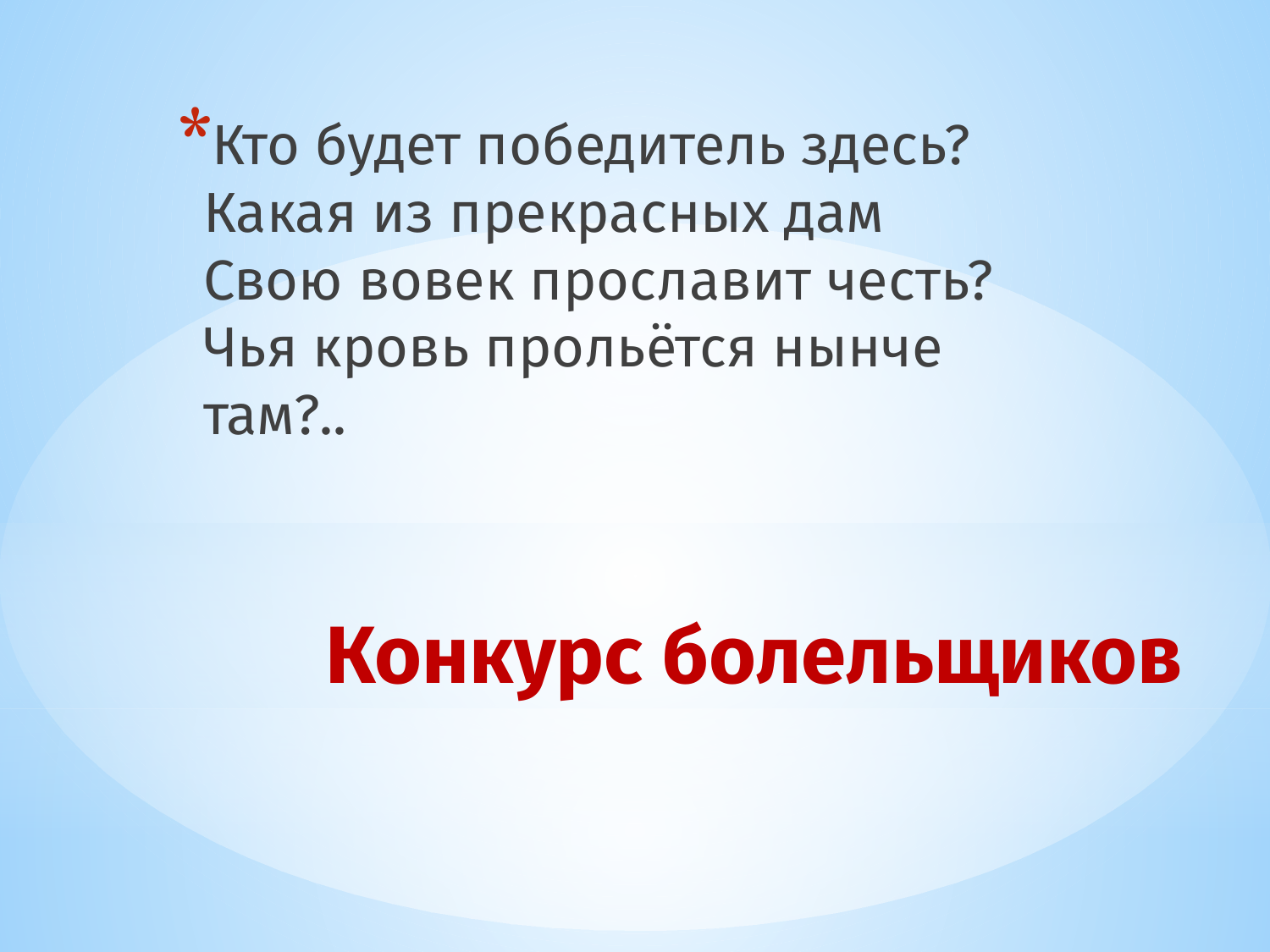

Кто будет победитель здесь?
Какая из прекрасных дам
Свою вовек прославит честь?
Чья кровь прольётся нынче там?..
# Конкурс болельщиков